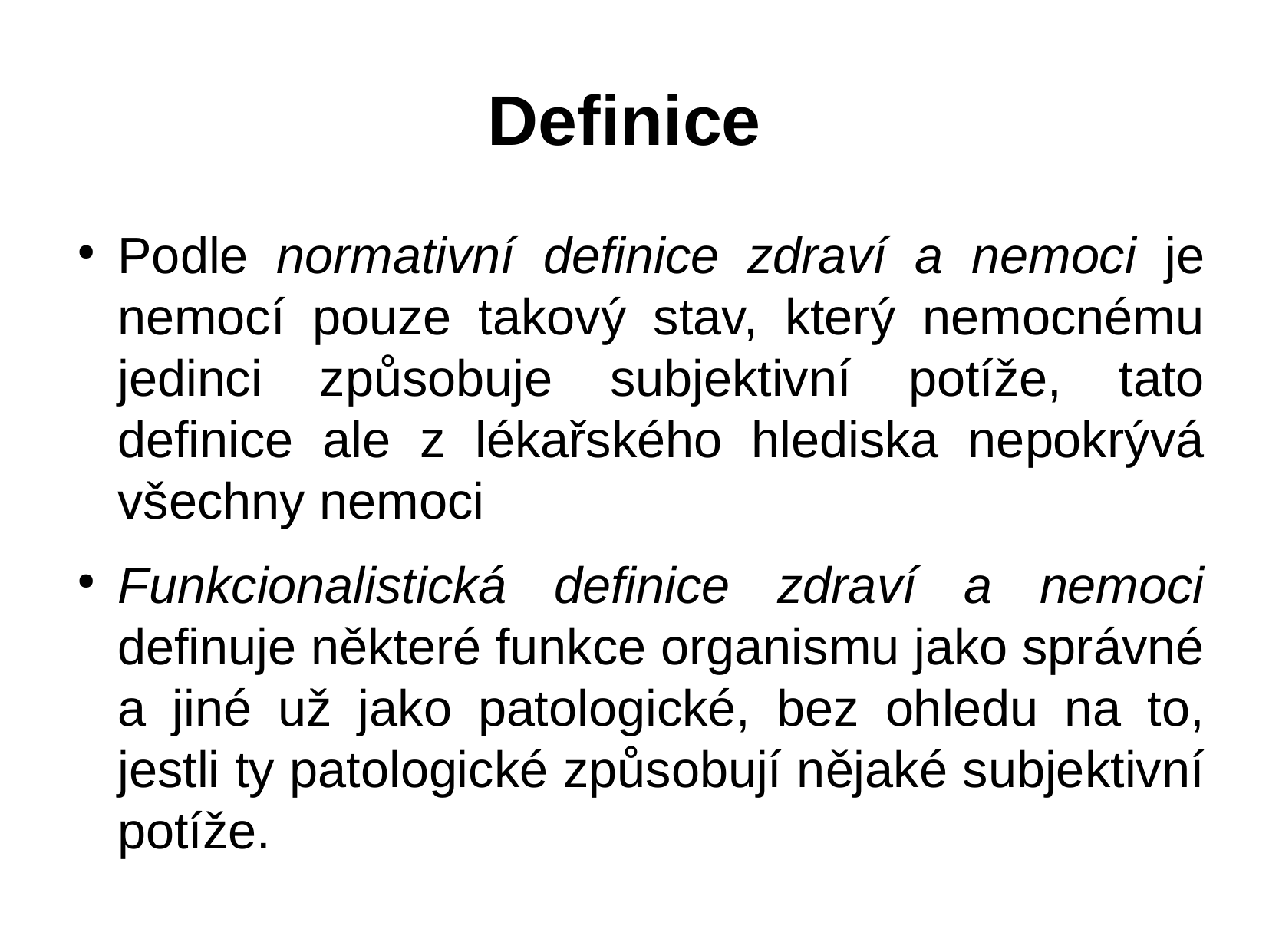

# Definice
Podle normativní definice zdraví a nemoci je nemocí pouze takový stav, který nemocnému jedinci způsobuje subjektivní potíže, tato definice ale z lékařského hlediska nepokrývá všechny nemoci
Funkcionalistická definice zdraví a nemoci definuje některé funkce organismu jako správné a jiné už jako patologické, bez ohledu na to, jestli ty patologické způsobují nějaké subjektivní potíže.